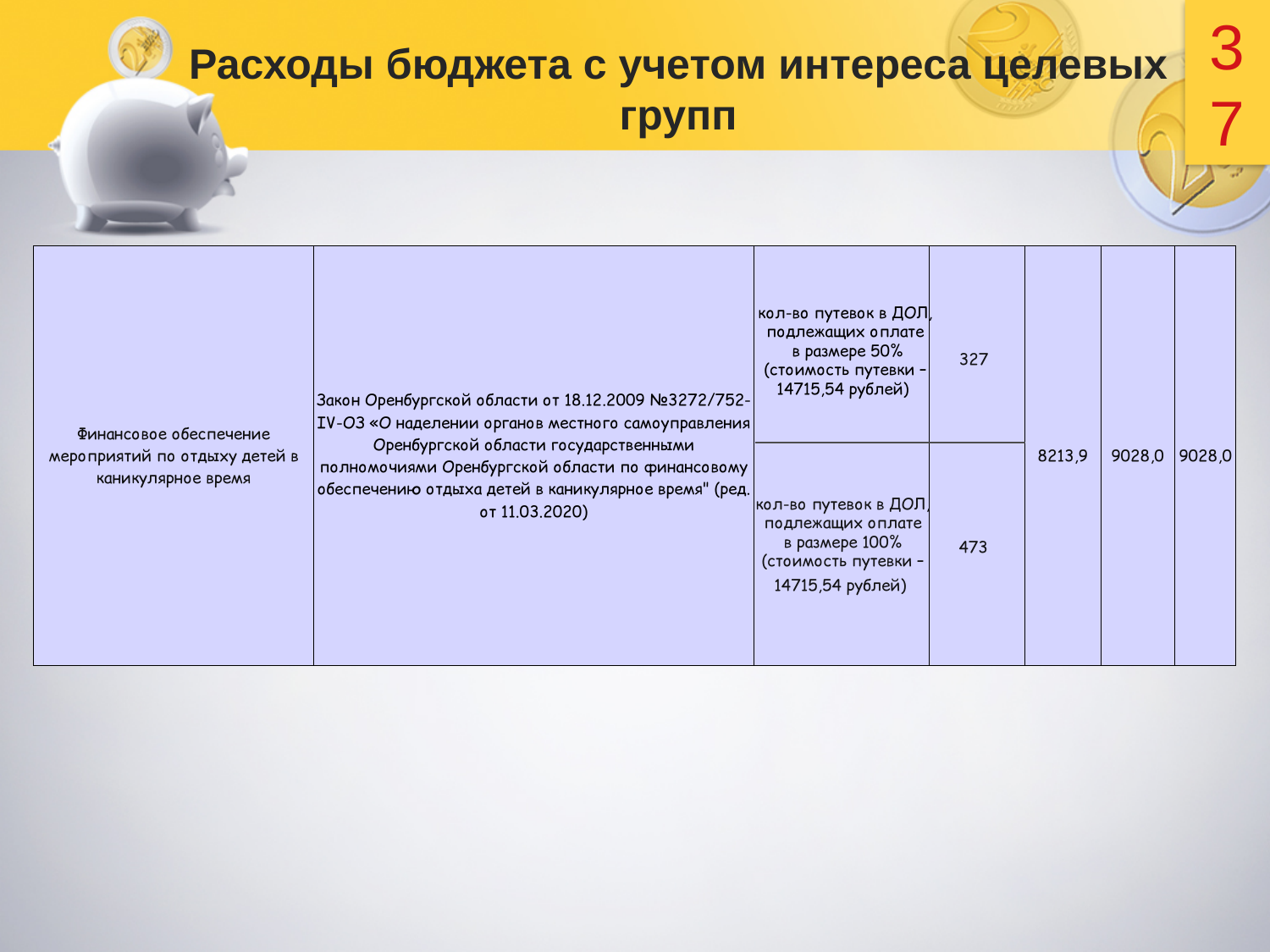

37
# Расходы бюджета с учетом интереса целевых групп
| Финансовое обеспечение мероприятий по отдыху детей в каникулярное время | Закон Оренбургской области от 18.12.2009 №3272/752-ІV-ОЗ «О наделении органов местного самоуправления Оренбургской области государственными полномочиями Оренбургской области по финансовому обеспечению отдыха детей в каникулярное время" (ред. от 11.03.2020) |  |  | 8213,9 | 9028,0 | 9028,0 |
| --- | --- | --- | --- | --- | --- | --- |

кол-во путевок в ДОЛ, подлежащих оплате
 в размере 50%
 (стоимость путевки –
14715,54 рублей)

327

кол-во путевок в ДОЛ,
подлежащих оплате
в размере 100%
(стоимость путевки –
            14715,54 рублей)

473

При наличии единственного родителя (отсутствие второго родителя) – в двукратном размере

кол-во путевок в ДОЛ, подлежащих оплате в размере 50% (стоимость путевки – 14715,54 рублей)

327
473